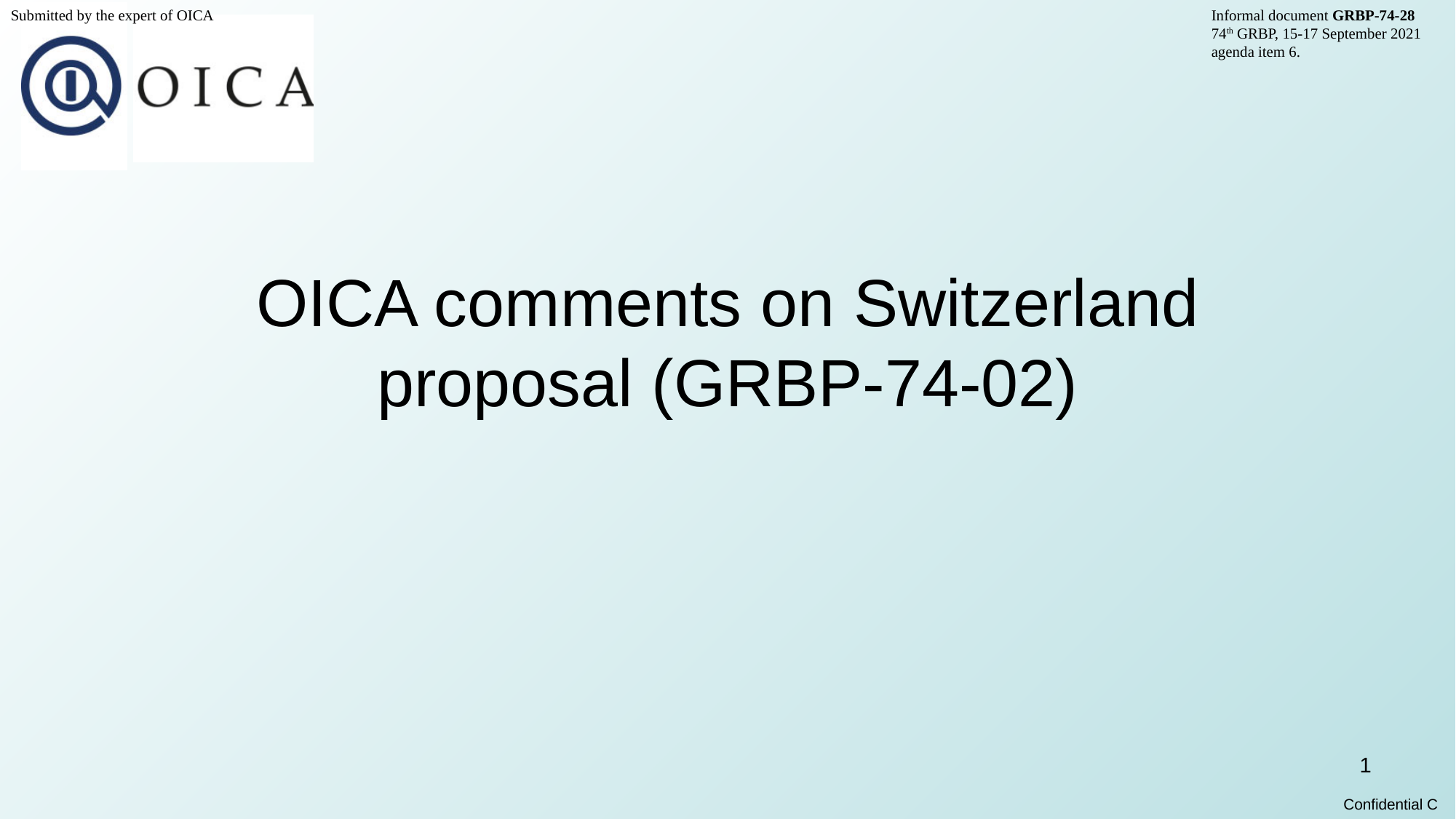

Submitted by the expert of OICA										Informal document GRBP-74-28				      	                        				       			74th GRBP, 15-17 September 2021				                   					       			agenda item 6.
# OICA comments on Switzerland proposal (GRBP-74-02)

1